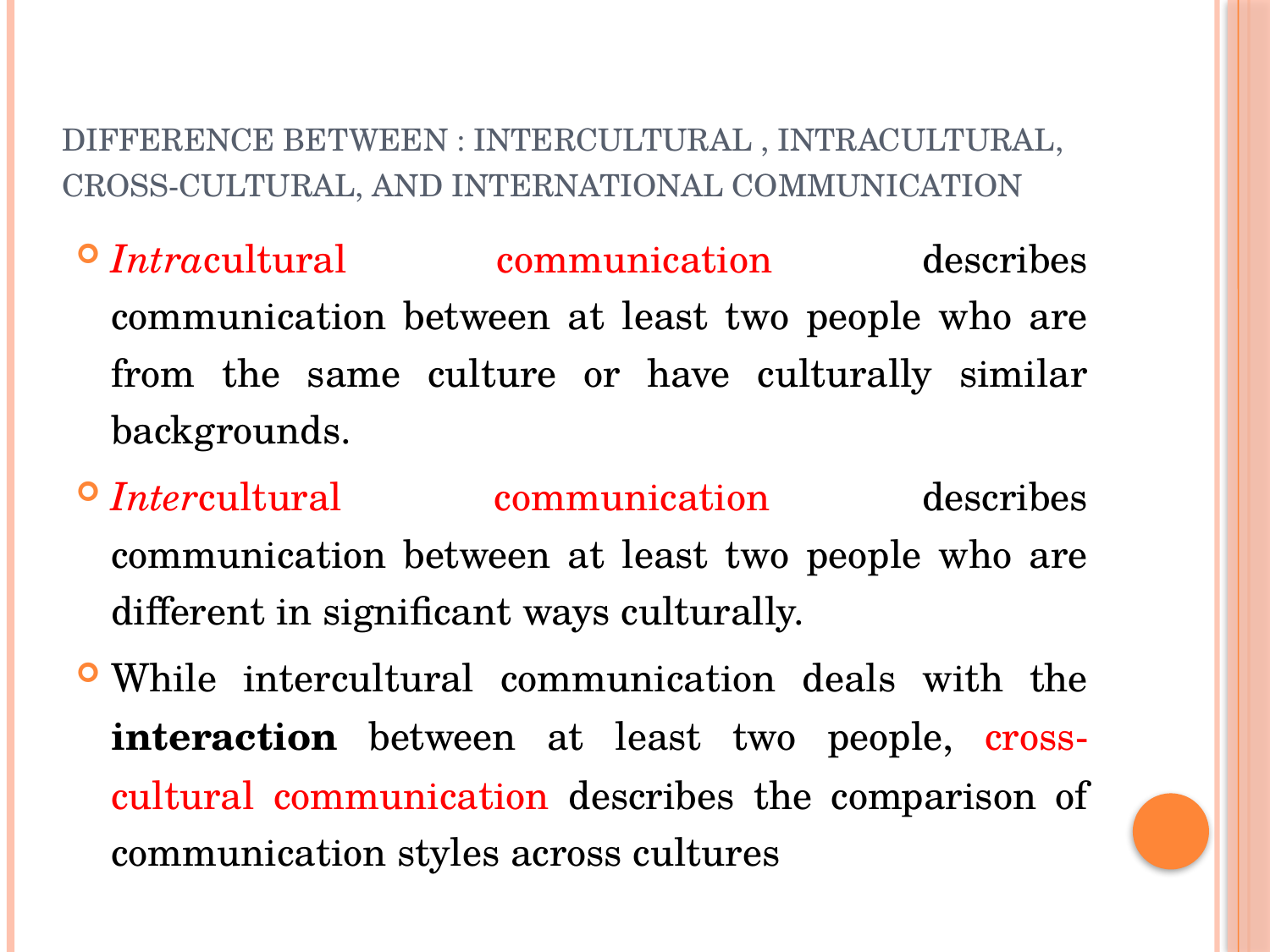

# Difference between : intercultural , intracultural, cross-cultural, and international communication
Intracultural communication describes communication between at least two people who are from the same culture or have culturally similar backgrounds.
Intercultural communication describes communication between at least two people who are different in significant ways culturally.
While intercultural communication deals with the interaction between at least two people, cross-cultural communication describes the comparison of communication styles across cultures